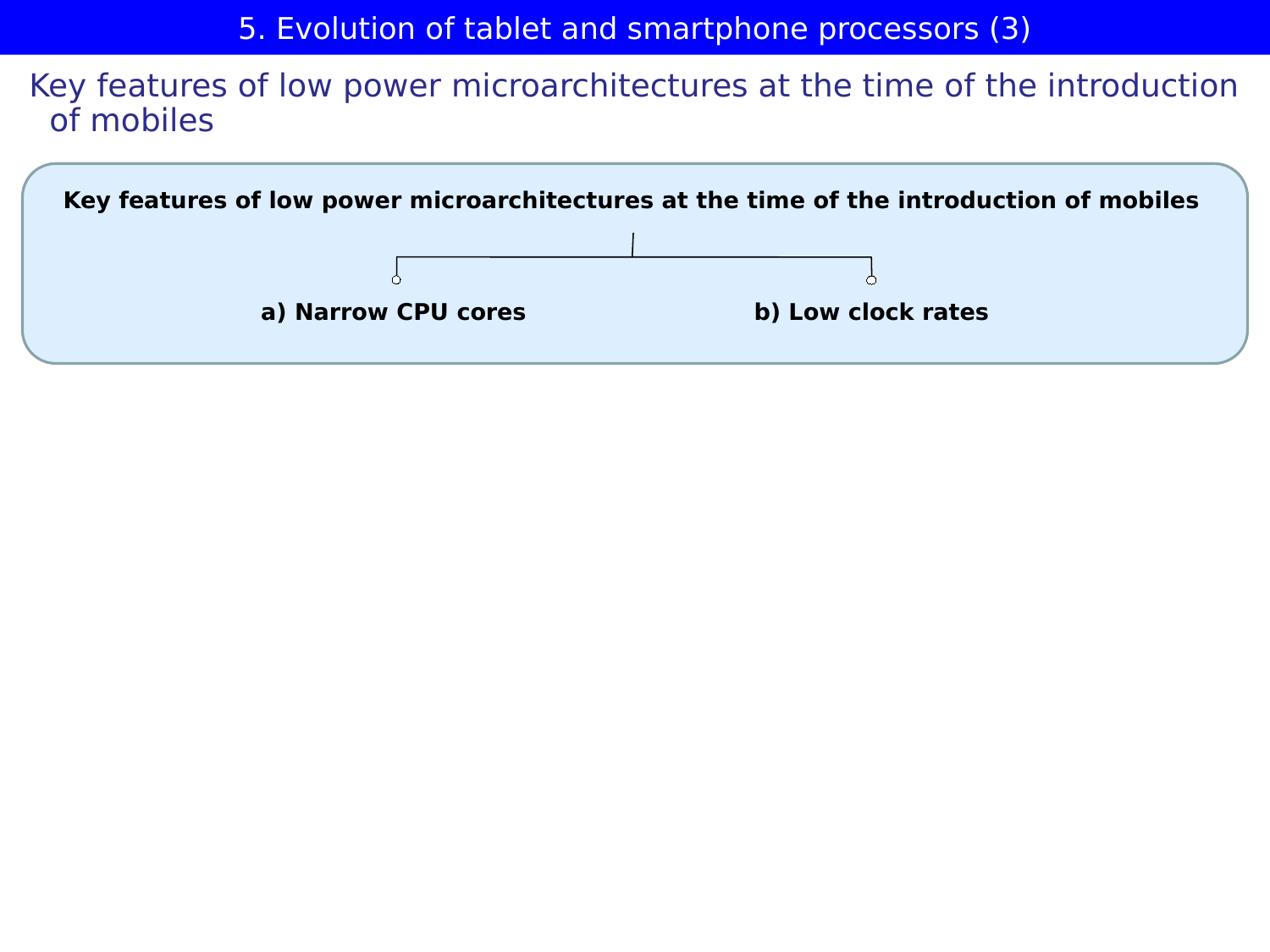

# 5. Evolution of tablet and smartphone processors (3)
Key features of low power microarchitectures at the time of the introduction
  of mobiles

Key features of low power microarchitectures at the time of the introduction of mobiles

a) Narrow CPU cores
b) Low clock rates